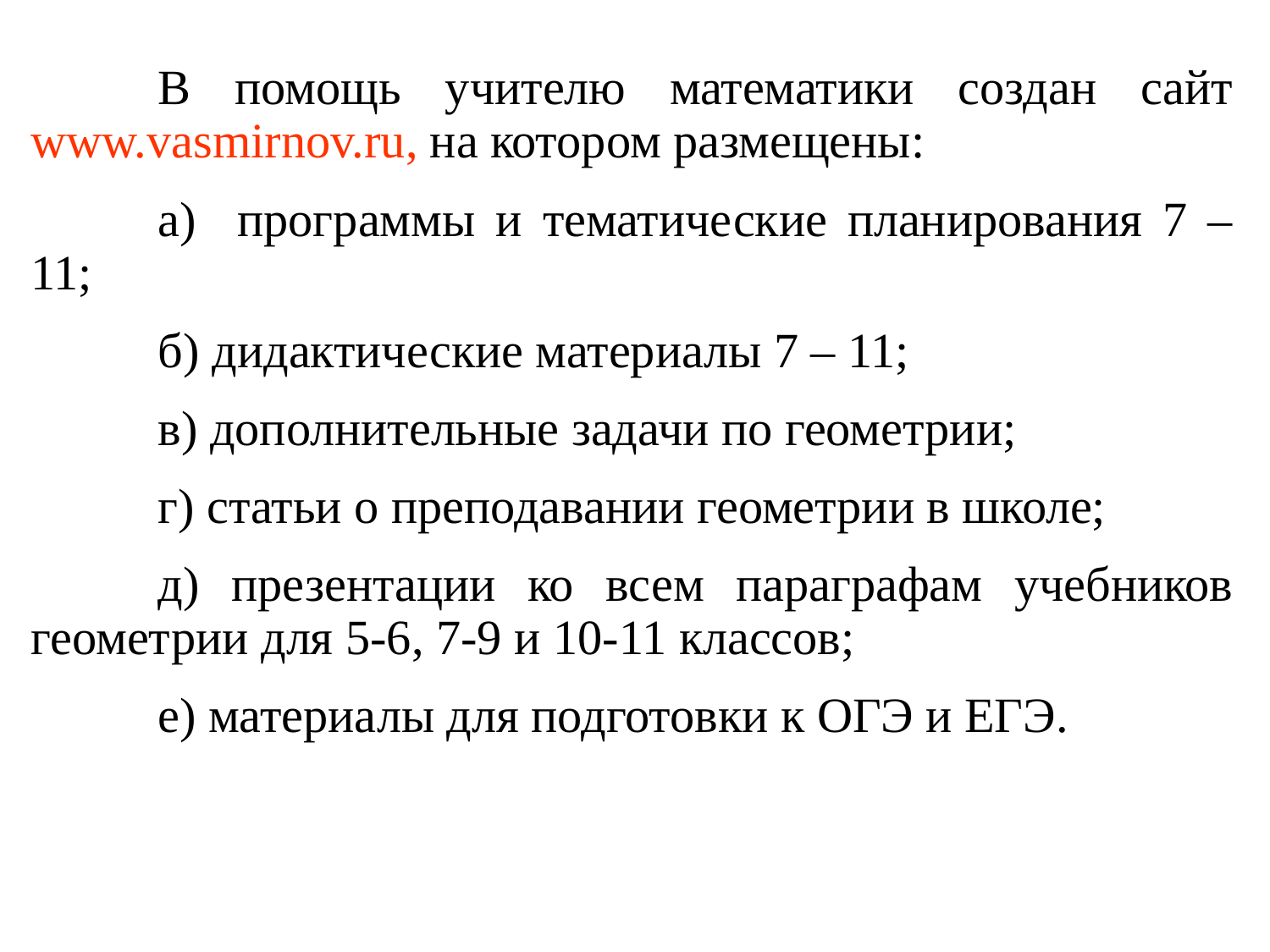

В помощь учителю математики создан сайт www.vasmirnov.ru, на котором размещены:
	а)  программы и тематические планирования 7 – 11;
	б) дидактические материалы 7 – 11;
	в) дополнительные задачи по геометрии;
	г) статьи о преподавании геометрии в школе;
	д) презентации ко всем параграфам учебников геометрии для 5-6, 7-9 и 10-11 классов;
	е) материалы для подготовки к ОГЭ и ЕГЭ.